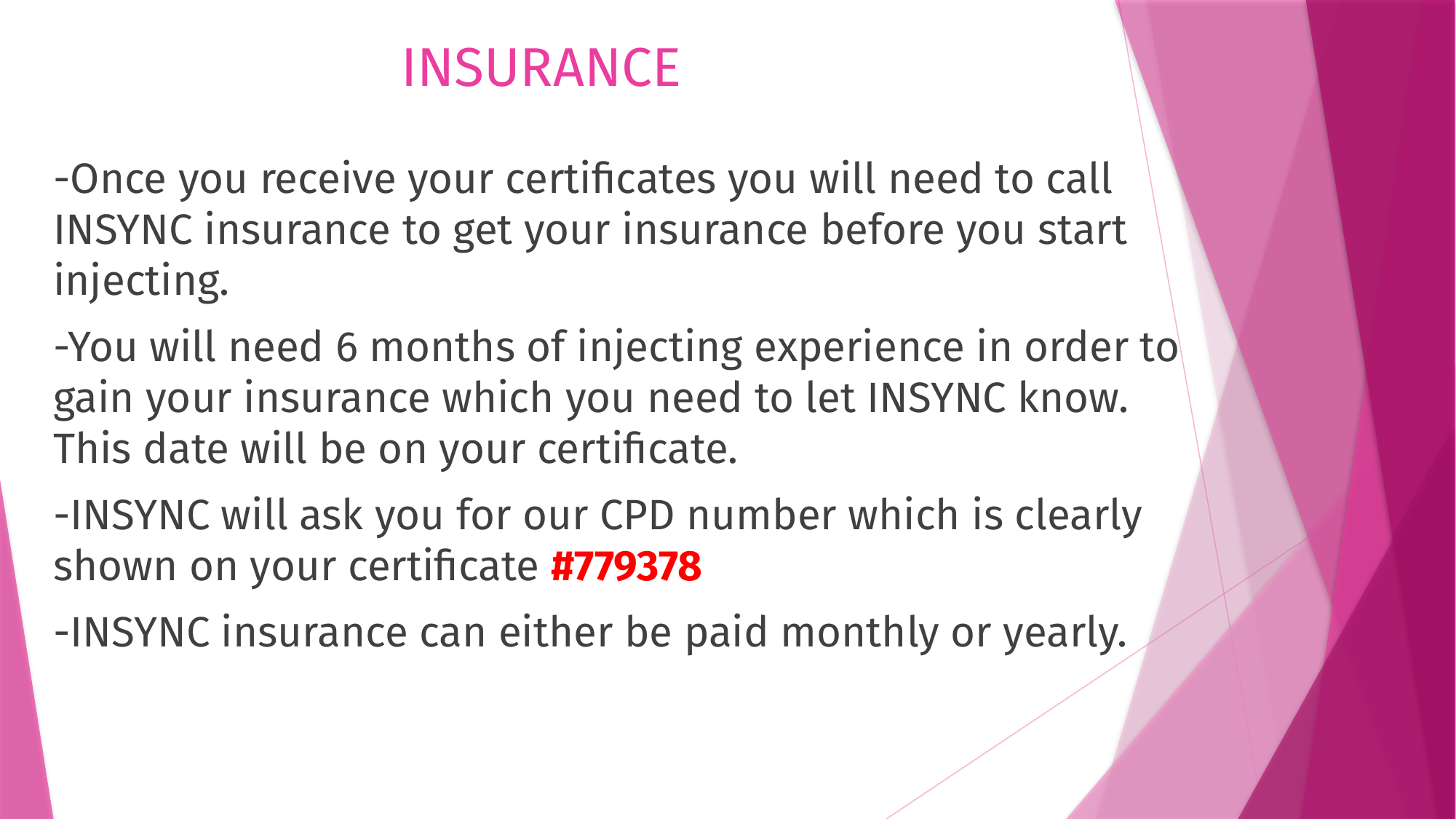

# INSURANCE
-Once you receive your certificates you will need to call INSYNC insurance to get your insurance before you start injecting.
-You will need 6 months of injecting experience in order to gain your insurance which you need to let INSYNC know. This date will be on your certificate.
-INSYNC will ask you for our CPD number which is clearly shown on your certificate #779378
-INSYNC insurance can either be paid monthly or yearly.